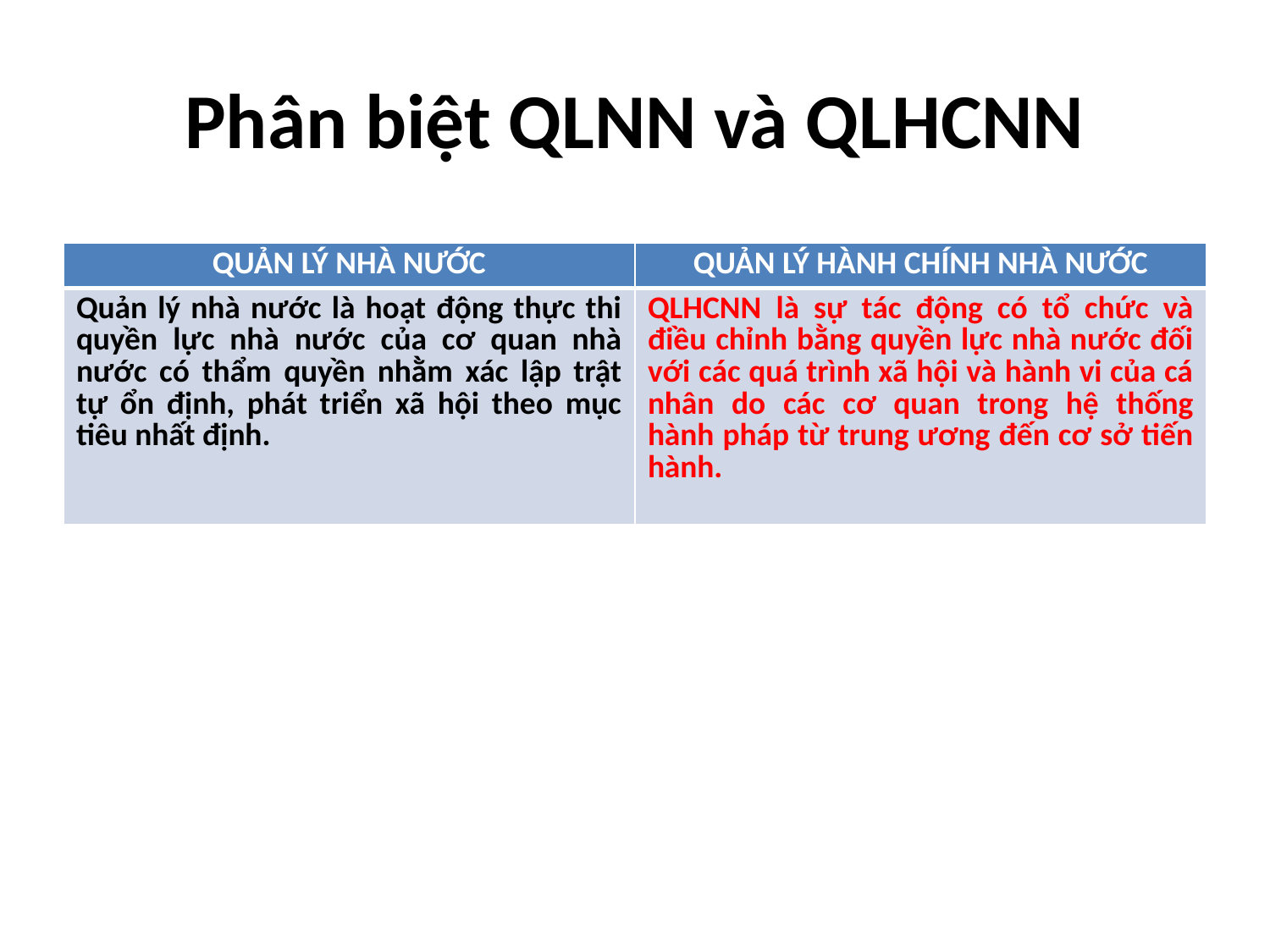

# Phân biệt QLNN và QLHCNN
| QUẢN LÝ NHÀ NƯỚC | QUẢN LÝ HÀNH CHÍNH NHÀ NƯỚC |
| --- | --- |
| Quản lý nhà nước là hoạt động thực thi quyền lực nhà nước của cơ quan nhà nước có thẩm quyền nhằm xác lập trật tự ổn định, phát triển xã hội theo mục tiêu nhất định. | QLHCNN là sự tác động có tổ chức và điều chỉnh bằng quyền lực nhà nước đối với các quá trình xã hội và hành vi của cá nhân do các cơ quan trong hệ thống hành pháp từ trung ương đến cơ sở tiến hành. |